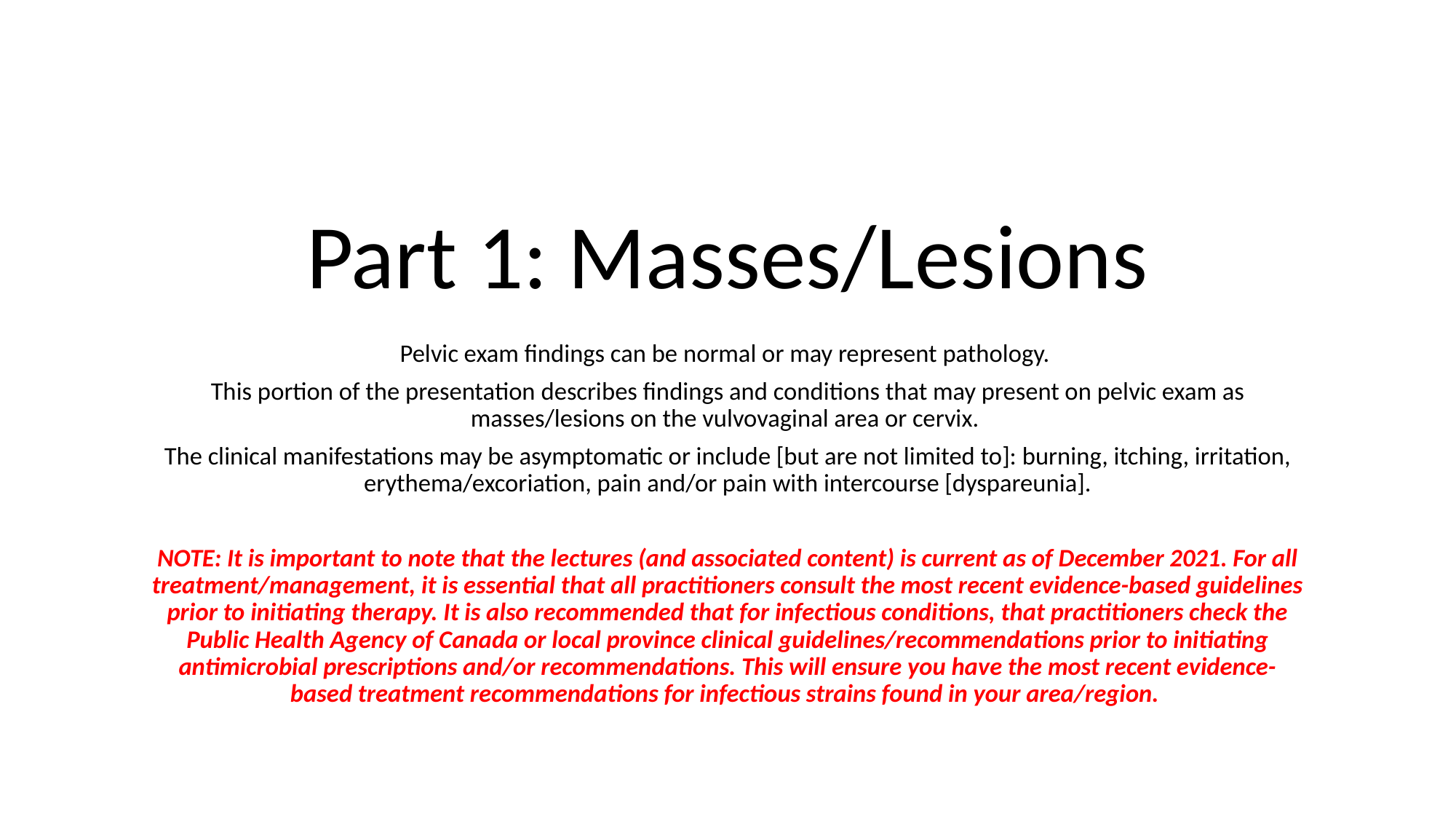

# Part 1: Masses/Lesions
Pelvic exam findings can be normal or may represent pathology.
This portion of the presentation describes findings and conditions that may present on pelvic exam as masses/lesions on the vulvovaginal area or cervix.
The clinical manifestations may be asymptomatic or include [but are not limited to]: burning, itching, irritation, erythema/excoriation, pain and/or pain with intercourse [dyspareunia].

NOTE: It is important to note that the lectures (and associated content) is current as of December 2021. For all treatment/management, it is essential that all practitioners consult the most recent evidence-based guidelines prior to initiating therapy. It is also recommended that for infectious conditions, that practitioners check the Public Health Agency of Canada or local province clinical guidelines/recommendations prior to initiating antimicrobial prescriptions and/or recommendations. This will ensure you have the most recent evidence-based treatment recommendations for infectious strains found in your area/region.